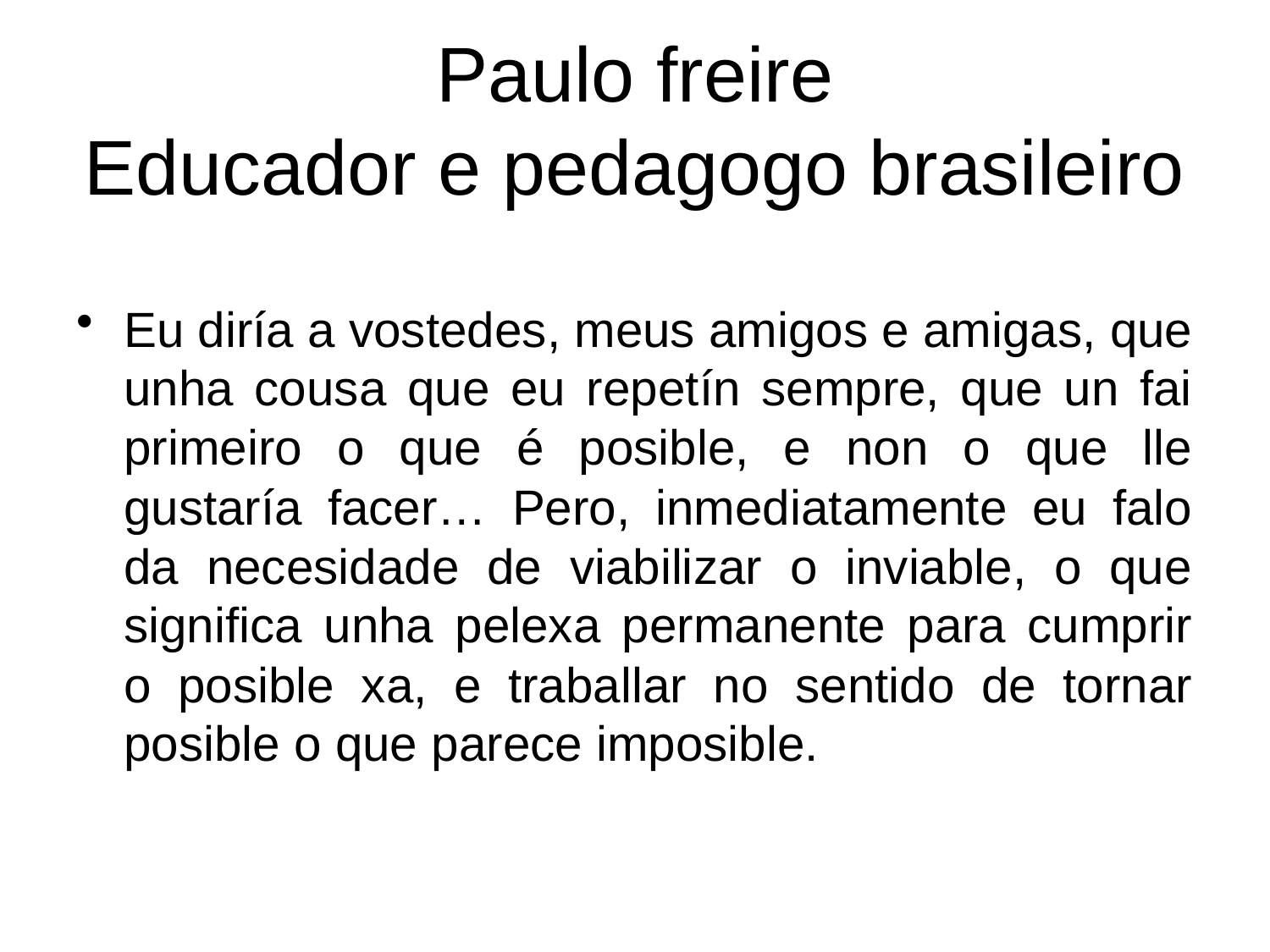

# Paulo freire Educador e pedagogo brasileiro

Eu diría a vostedes, meus amigos e amigas, que unha cousa que eu repetín sempre, que un fai primeiro o que é posible, e non o que lle gustaría facer… Pero, inmediatamente eu falo da necesidade de viabilizar o inviable, o que significa unha pelexa permanente para cumprir o posible xa, e traballar no sentido de tornar posible o que parece imposible.